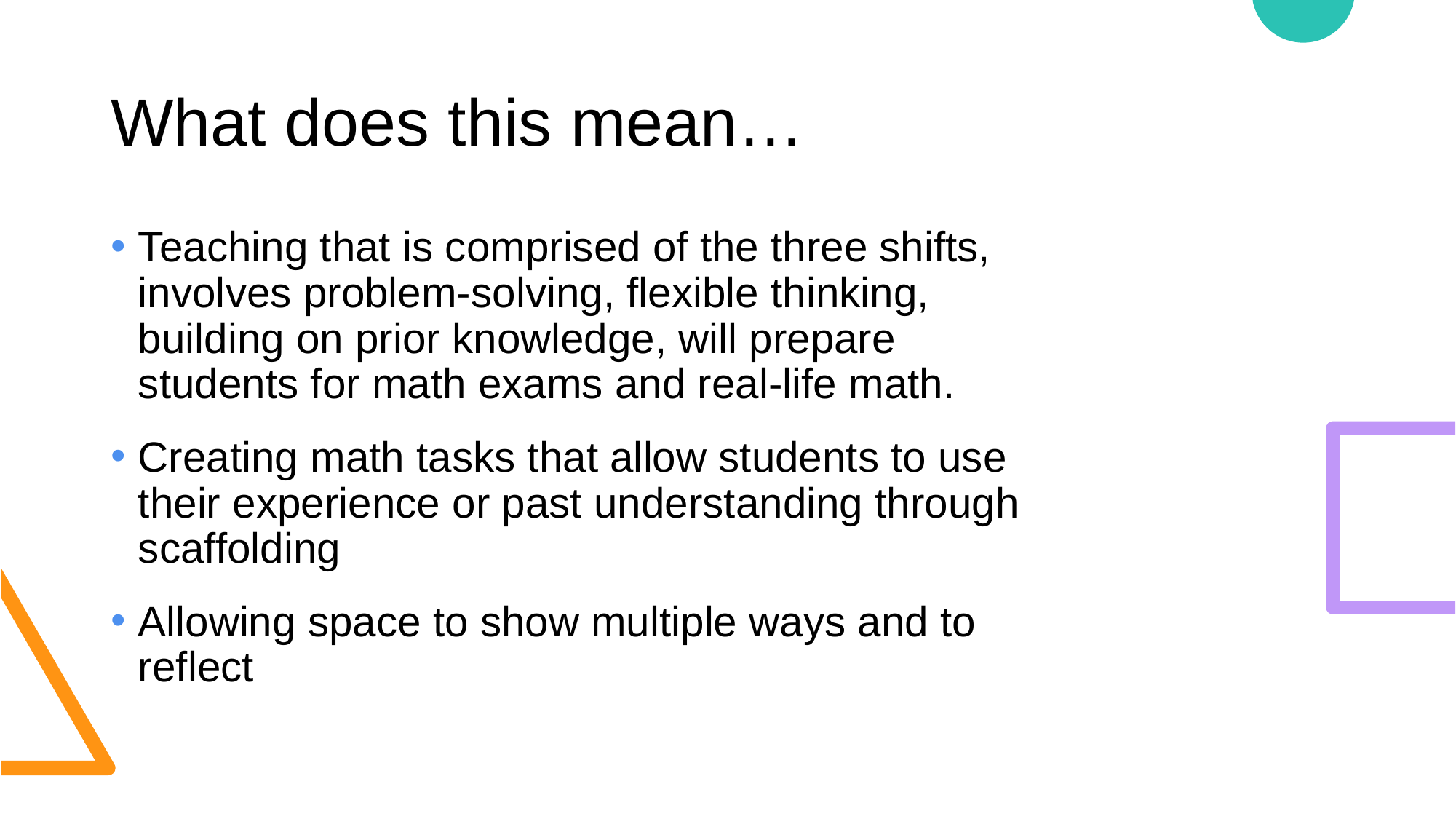

# What does this mean…
Teaching that is comprised of the three shifts, involves problem-solving, flexible thinking, building on prior knowledge, will prepare students for math exams and real-life math.
Creating math tasks that allow students to use their experience or past understanding through scaffolding
Allowing space to show multiple ways and to reflect